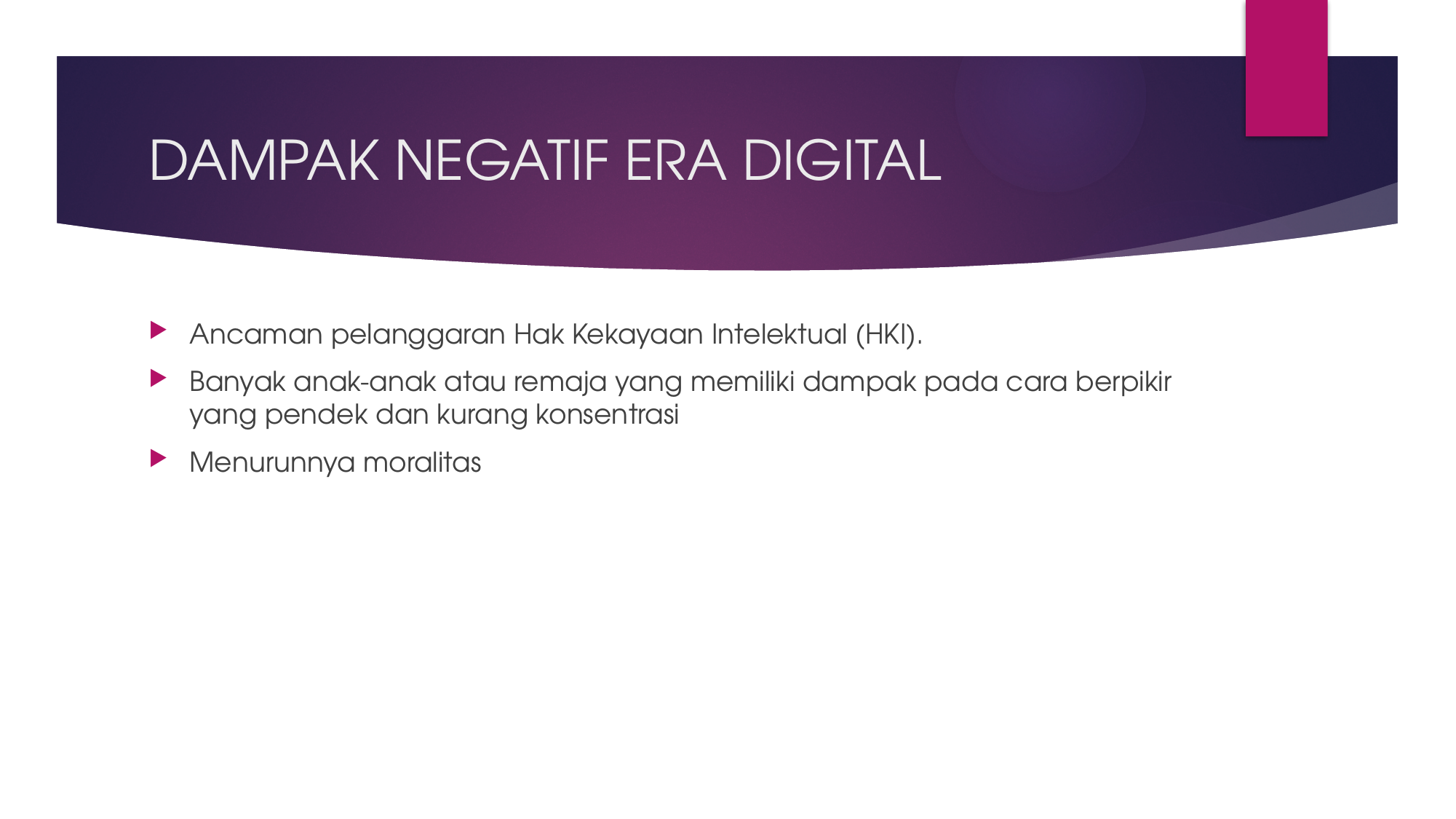

# DAMPAK NEGATIF ERA DIGITAL
Ancaman pelanggaran Hak Kekayaan Intelektual (HKI).
Banyak anak-anak atau remaja yang memiliki dampak pada cara berpikir yang pendek dan kurang konsentrasi
Menurunnya moralitas